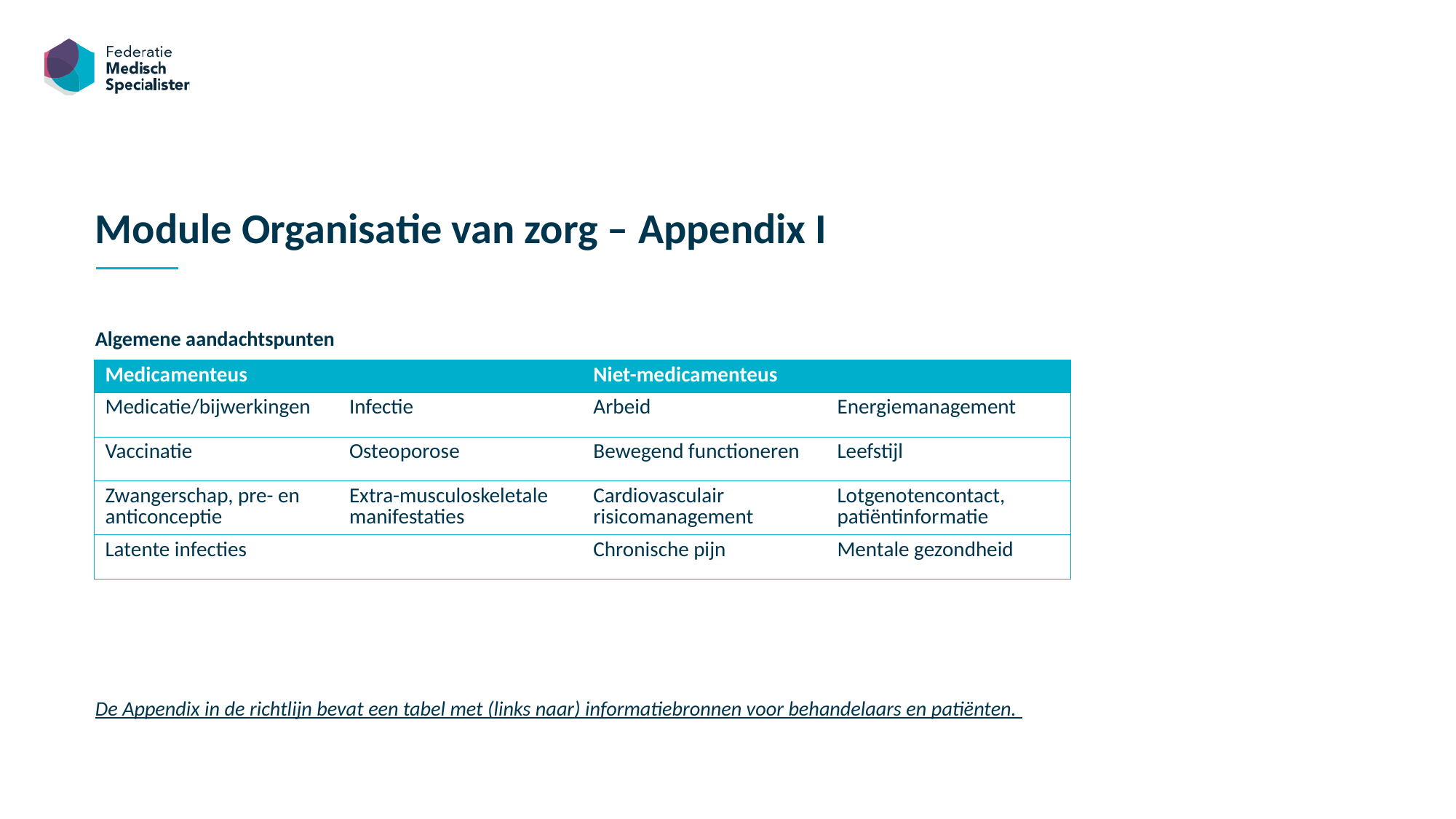

Module Organisatie van zorg – Appendix I
Algemene aandachtspunten

De Appendix in de richtlijn bevat een tabel met (links naar) informatiebronnen voor behandelaars en patiënten.
| Medicamenteus |  | Niet-medicamenteus |  |
| --- | --- | --- | --- |
| Medicatie/bijwerkingen | Infectie | Arbeid | Energiemanagement |
| Vaccinatie | Osteoporose | Bewegend functioneren | Leefstijl |
| Zwangerschap, pre- en anticonceptie | Extra-musculoskeletale manifestaties | Cardiovasculair risicomanagement | Lotgenotencontact, patiëntinformatie |
| Latente infecties |  | Chronische pijn | Mentale gezondheid |